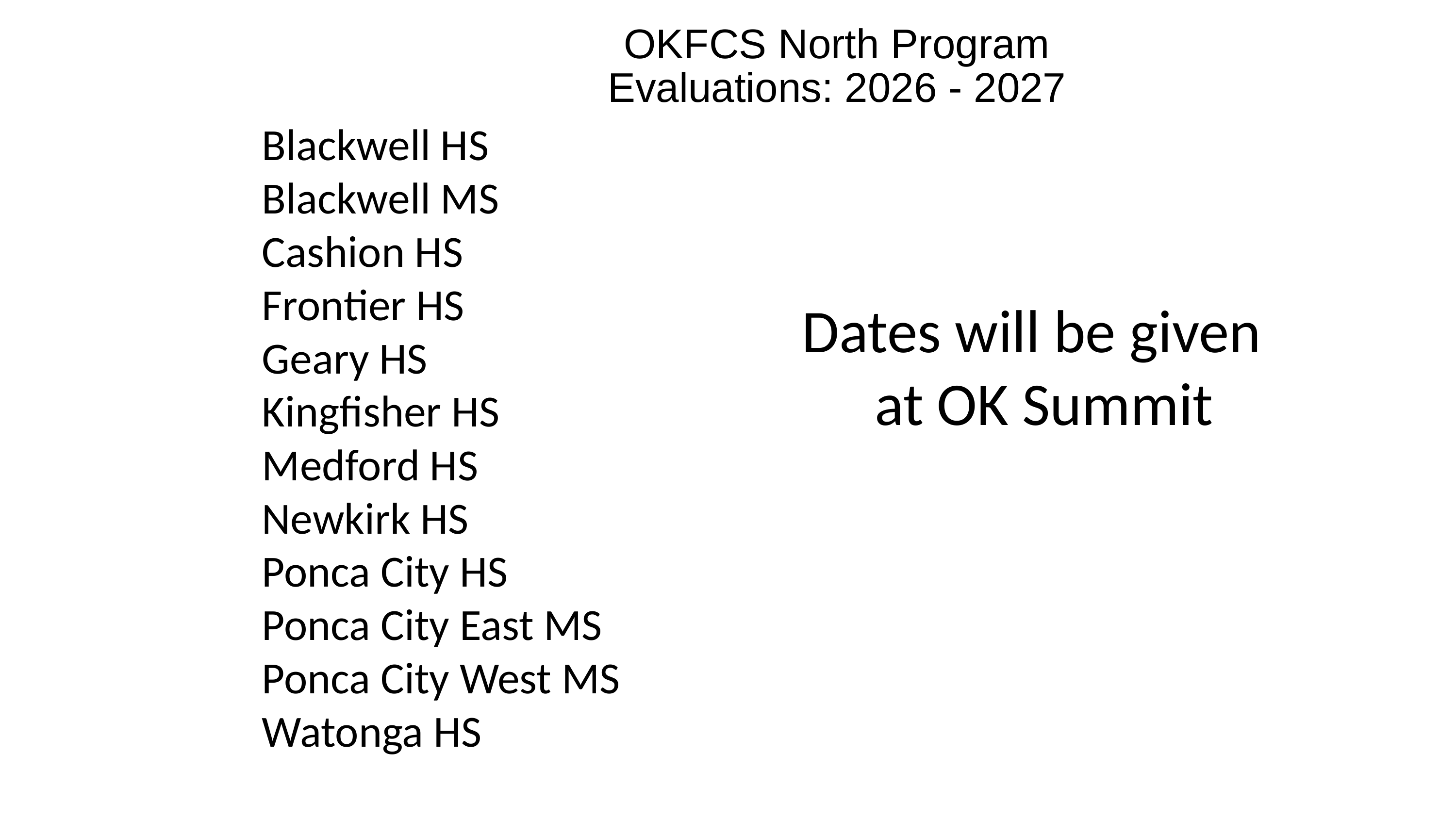

OKFCS North Program Evaluations: 2026 - 2027
Blackwell HS
Blackwell MS
Cashion HS
Frontier HS
Geary HS
Kingfisher HS
Medford HS
Newkirk HS
Ponca City HS
Ponca City East MS
Ponca City West MS
Watonga HS
Dates will be given   	at OK Summit